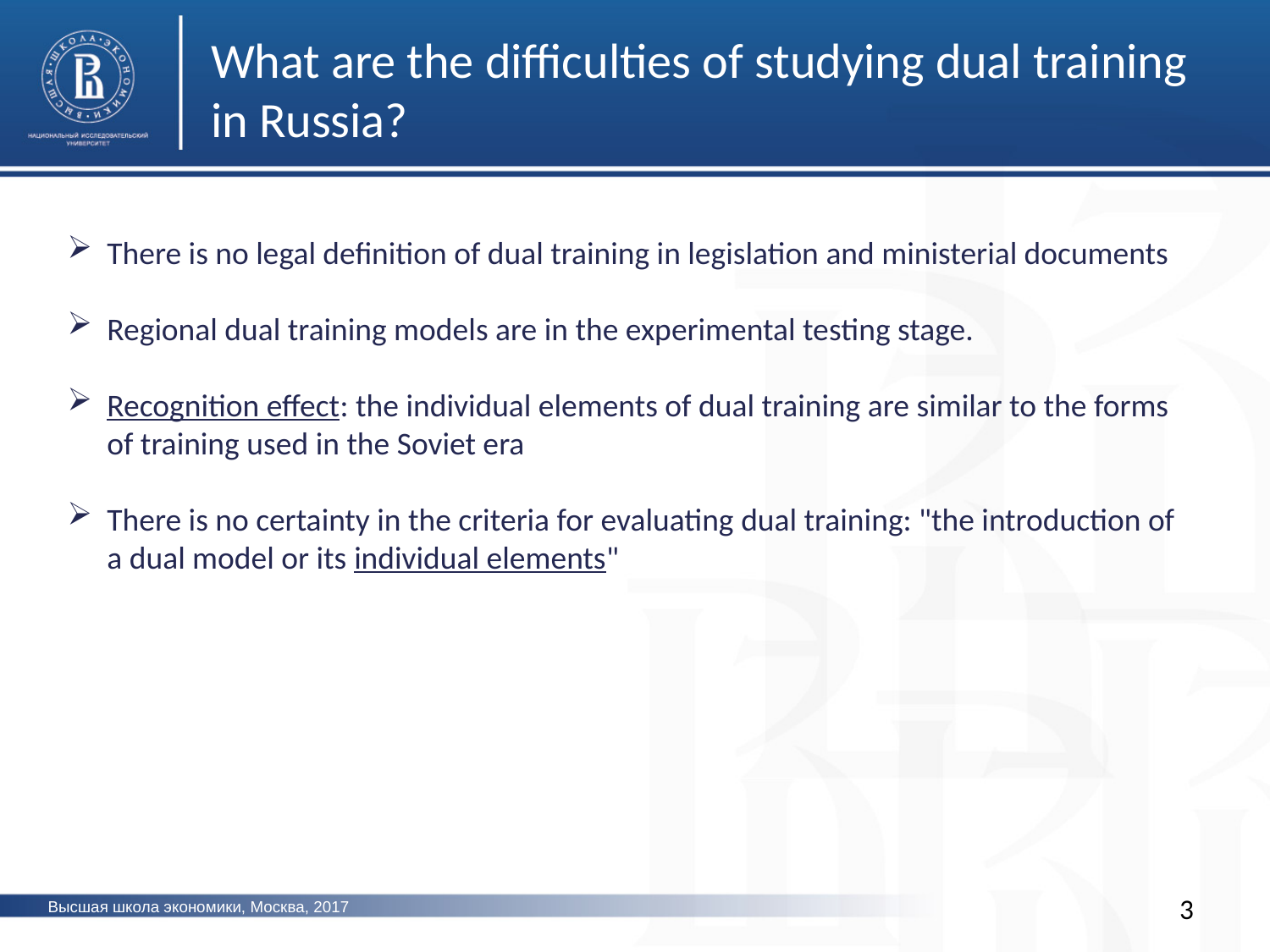

What are the difficulties of studying dual training in Russia?
There is no legal definition of dual training in legislation and ministerial documents

Regional dual training models are in the experimental testing stage.

Recognition effect: the individual elements of dual training are similar to the forms of training used in the Soviet era

There is no certainty in the criteria for evaluating dual training: "the introduction of a dual model or its individual elements"
3
Высшая школа экономики, Москва, 2017